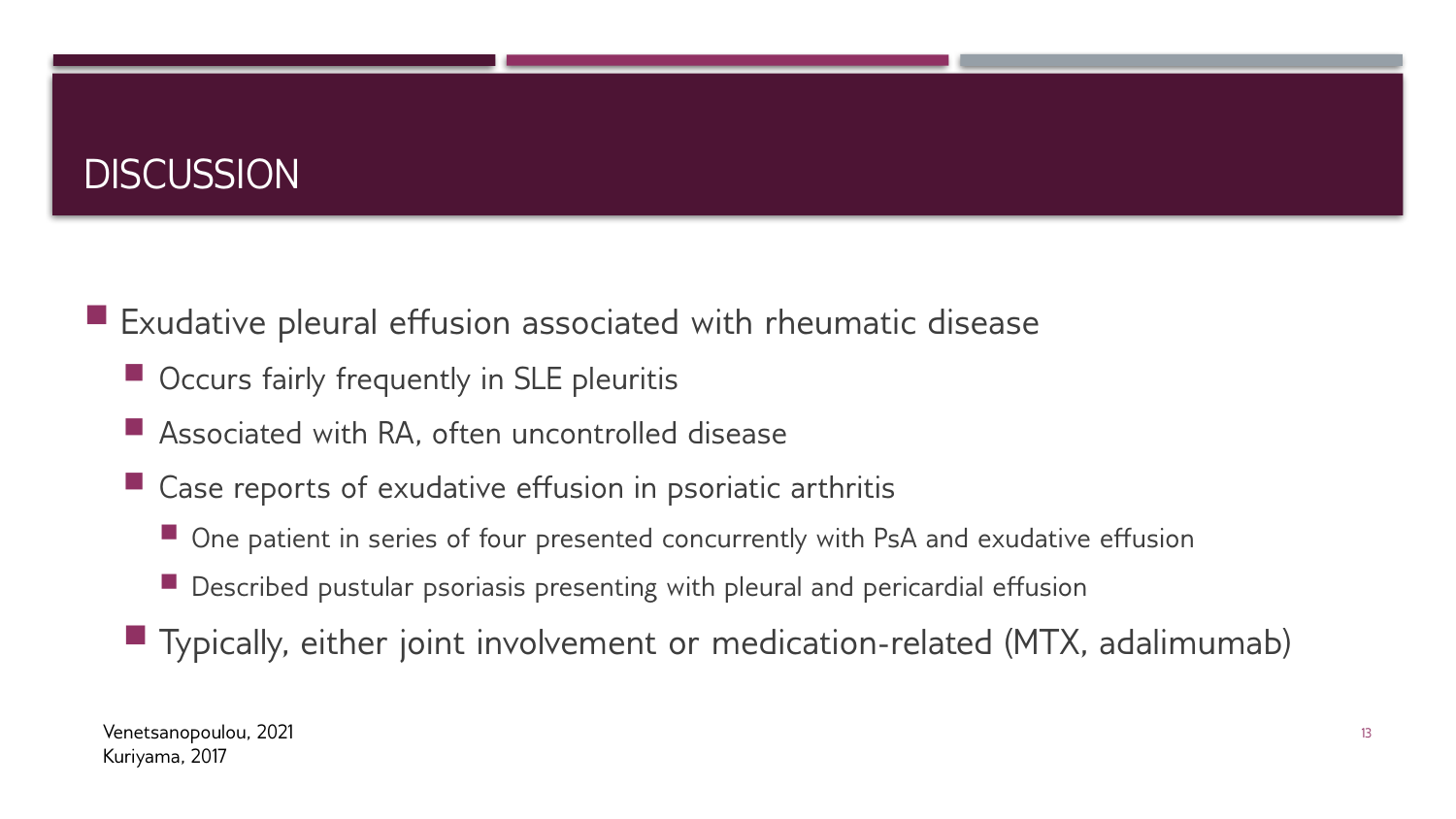

# Discussion
Exudative pleural effusion associated with rheumatic disease
Occurs fairly frequently in SLE pleuritis
Associated with RA, often uncontrolled disease
Case reports of exudative effusion in psoriatic arthritis
One patient in series of four presented concurrently with PsA and exudative effusion
Described pustular psoriasis presenting with pleural and pericardial effusion
Typically, either joint involvement or medication-related (MTX, adalimumab)
Venetsanopoulou, 2021
Kuriyama, 2017
13